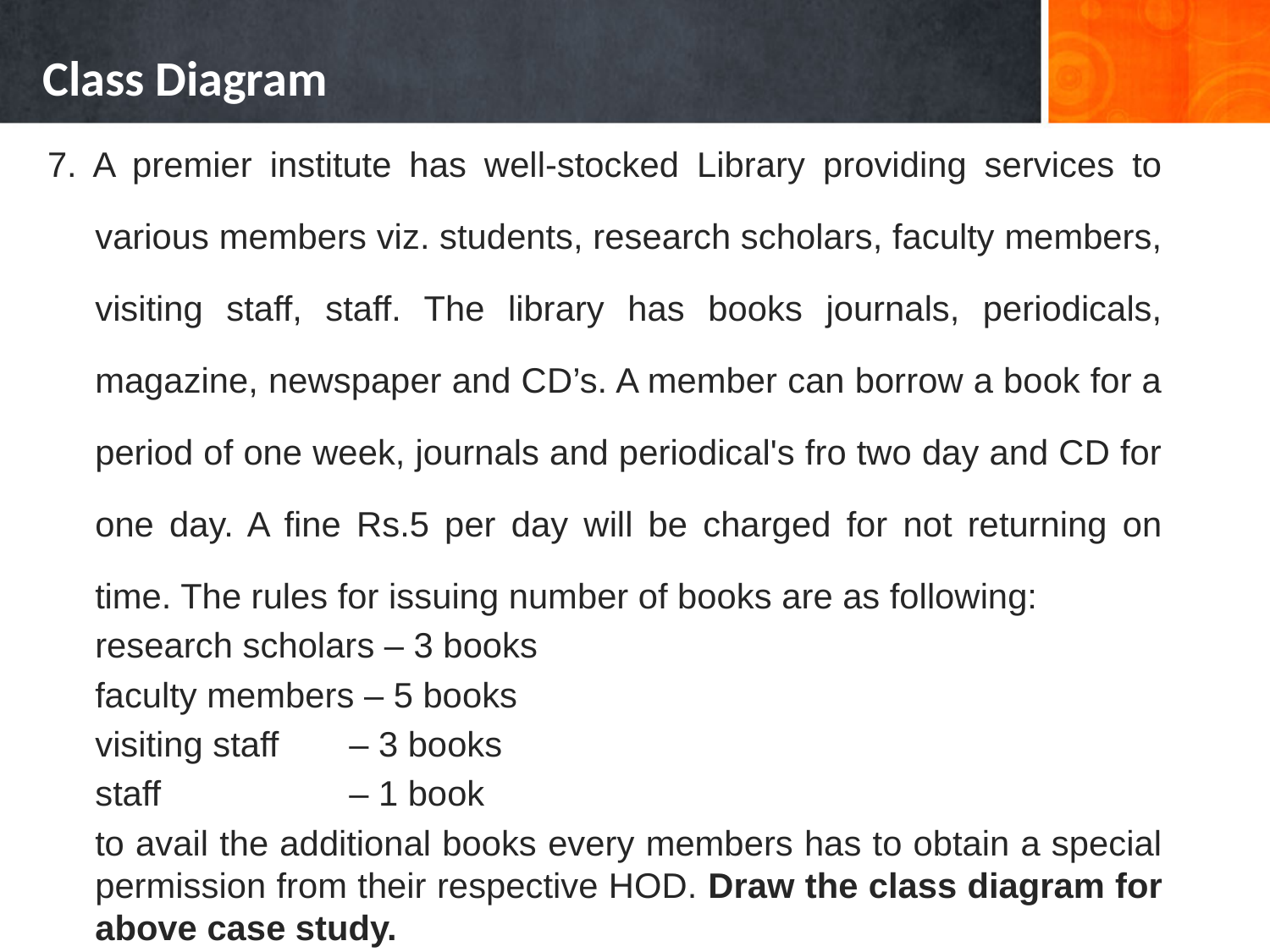

# Class Diagram

7. A premier institute has well-stocked Library providing services to various members viz. students, research scholars, faculty members, visiting staff, staff. The library has books journals, periodicals, magazine, newspaper and CD’s. A member can borrow a book for a period of one week, journals and periodical's fro two day and CD for one day. A fine Rs.5 per day will be charged for not returning on time. The rules for issuing number of books are as following:
	research scholars – 3 books
	faculty members – 5 books
	visiting staff 	– 3 books
	staff 		– 1 book
	to avail the additional books every members has to obtain a special permission from their respective HOD. Draw the class diagram for above case study.